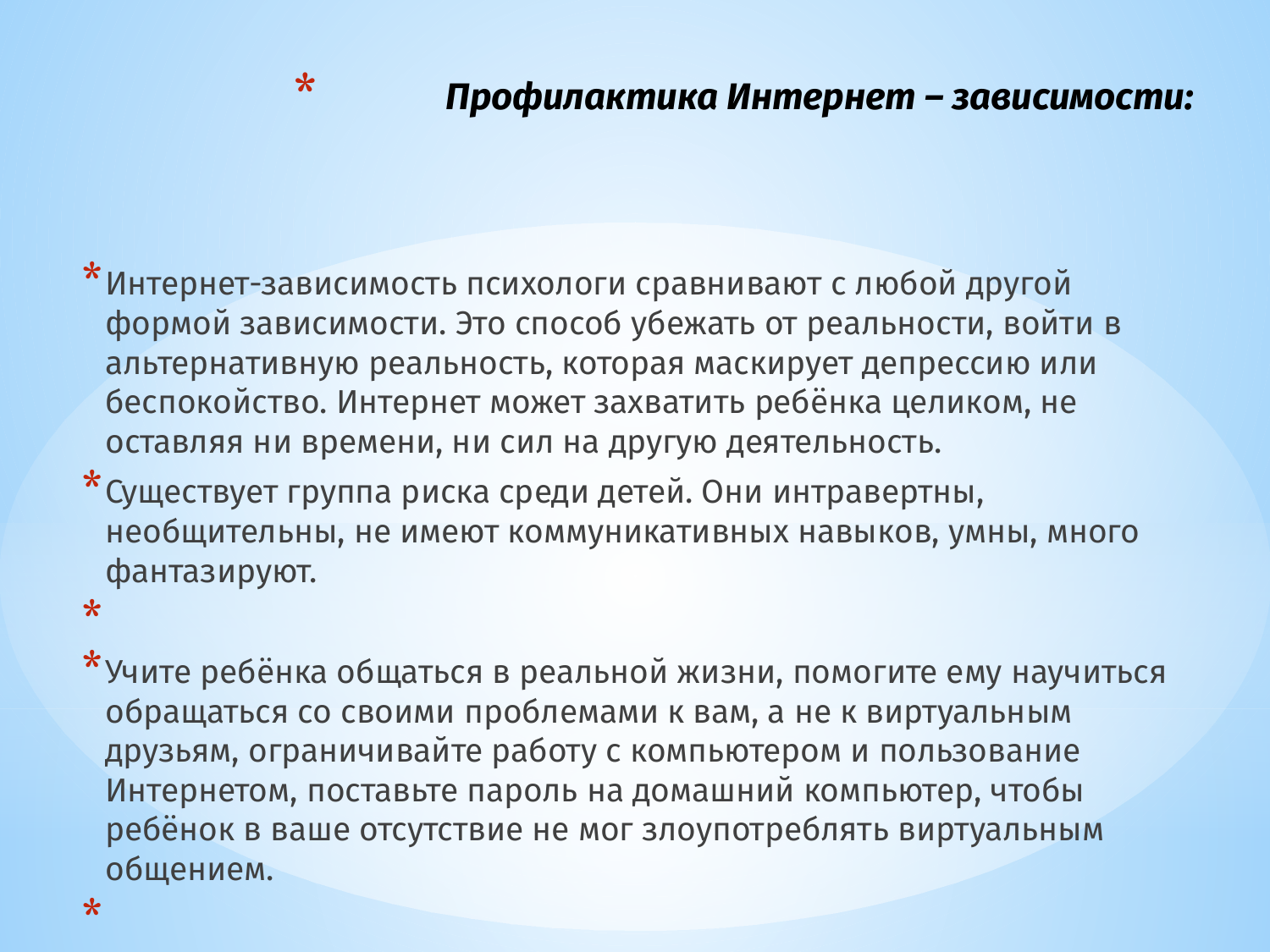

# Профилактика Интернет – зависимости:
Интернет-зависимость психологи сравнивают с любой другой формой зависимости. Это способ убежать от реальности, войти в альтернативную реальность, которая маскирует депрессию или беспокойство. Интернет может захватить ребёнка целиком, не оставляя ни времени, ни сил на другую деятельность.
Существует группа риска среди детей. Они интравертны, необщительны, не имеют коммуникативных навыков, умны, много фантазируют.

Учите ребёнка общаться в реальной жизни, помогите ему научиться обращаться со своими проблемами к вам, а не к виртуальным друзьям, ограничивайте работу с компьютером и пользование Интернетом, поставьте пароль на домашний компьютер, чтобы ребёнок в ваше отсутствие не мог злоупотреблять виртуальным общением.